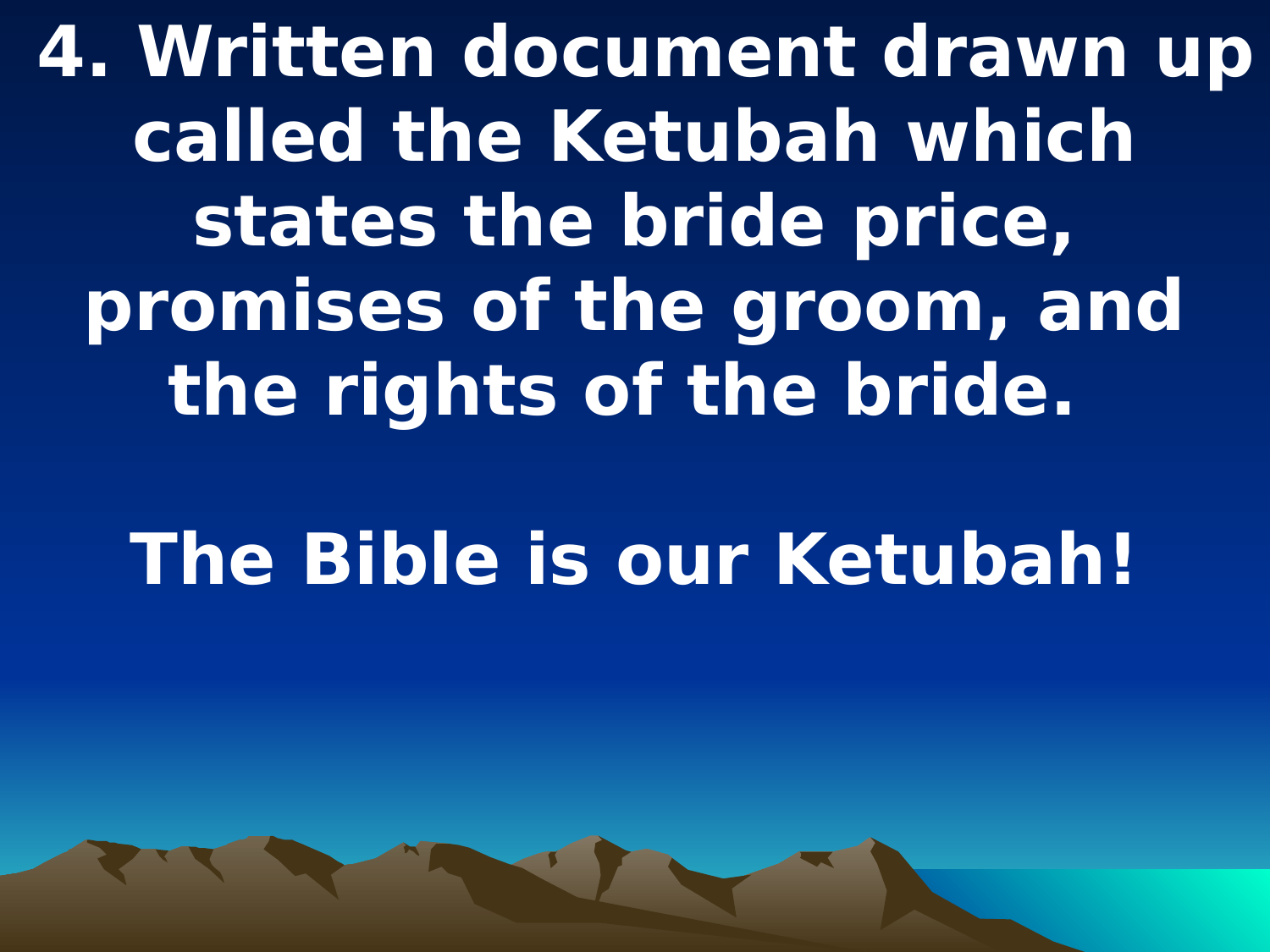

4. Written document drawn up called the Ketubah which states the bride price, promises of the groom, and the rights of the bride.

The Bible is our Ketubah!